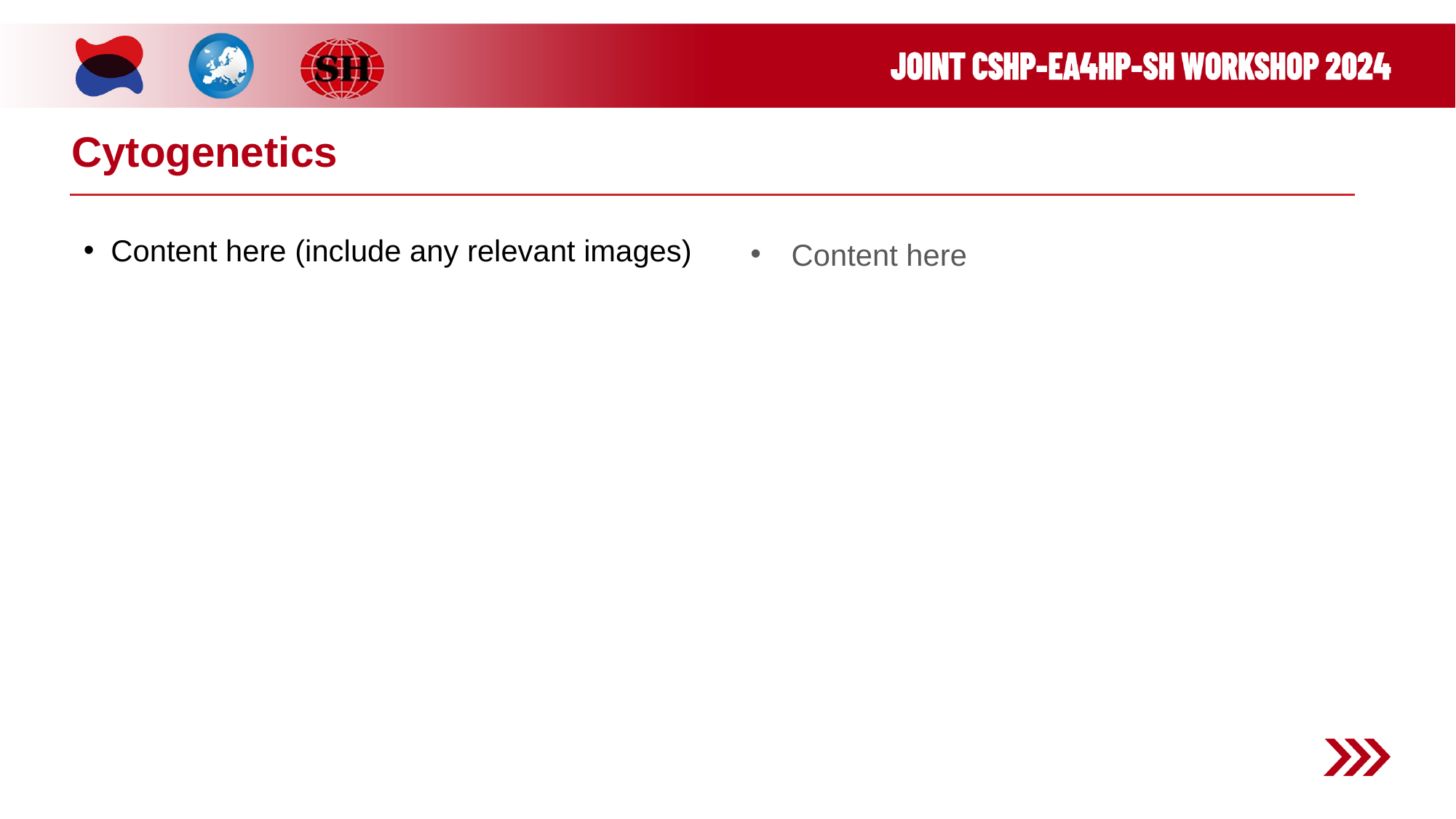

# Cytogenetics
Content here (include any relevant images)
Content here